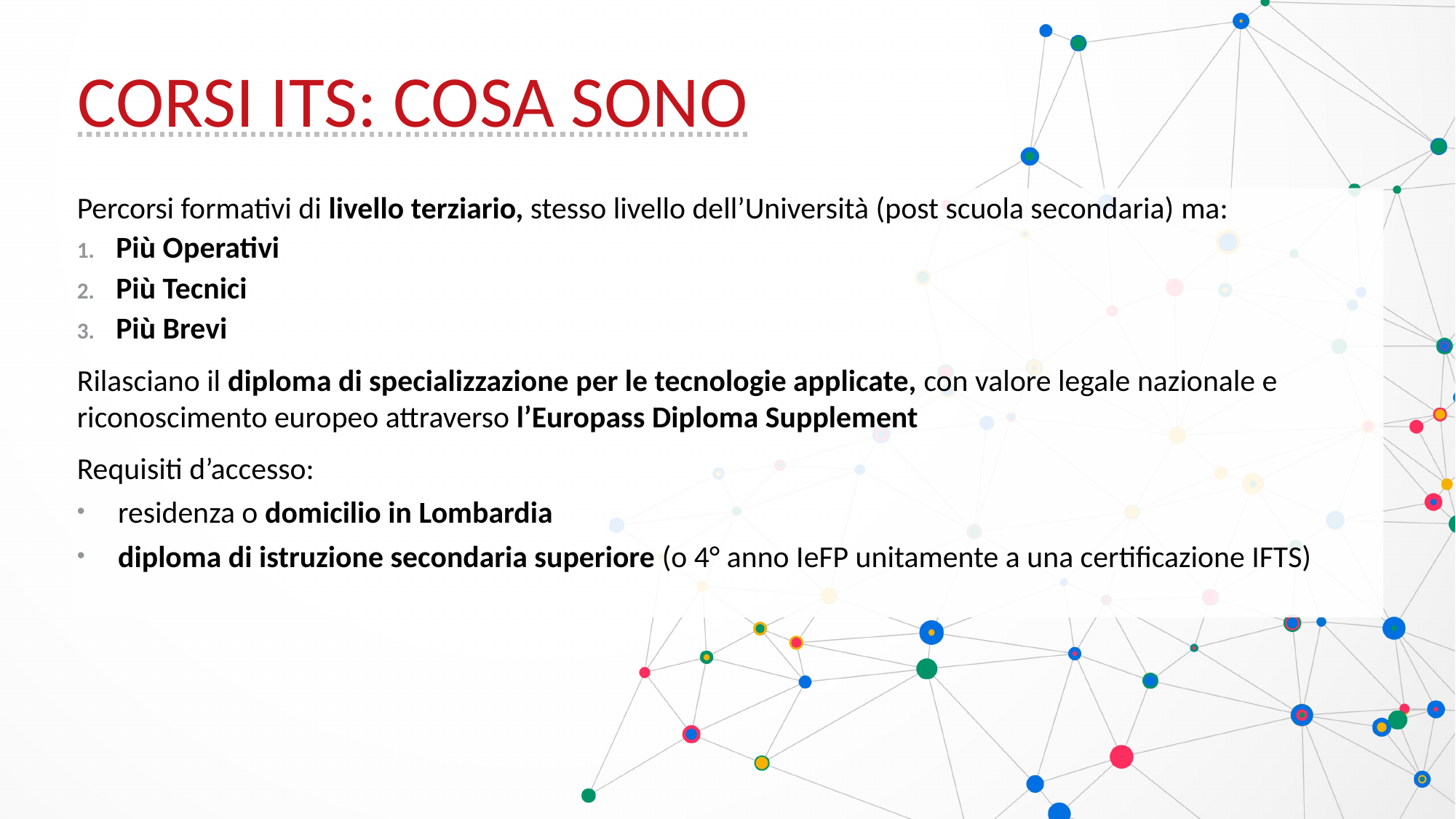

CORSI ITS: COSA SONO
Percorsi formativi di livello terziario, stesso livello dell’Università (post scuola secondaria) ma:
Più Operativi
Più Tecnici
Più Brevi
Rilasciano il diploma di specializzazione per le tecnologie applicate, con valore legale nazionale e riconoscimento europeo attraverso l’Europass Diploma Supplement
Requisiti d’accesso:
residenza o domicilio in Lombardia
diploma di istruzione secondaria superiore (o 4° anno IeFP unitamente a una certificazione IFTS)